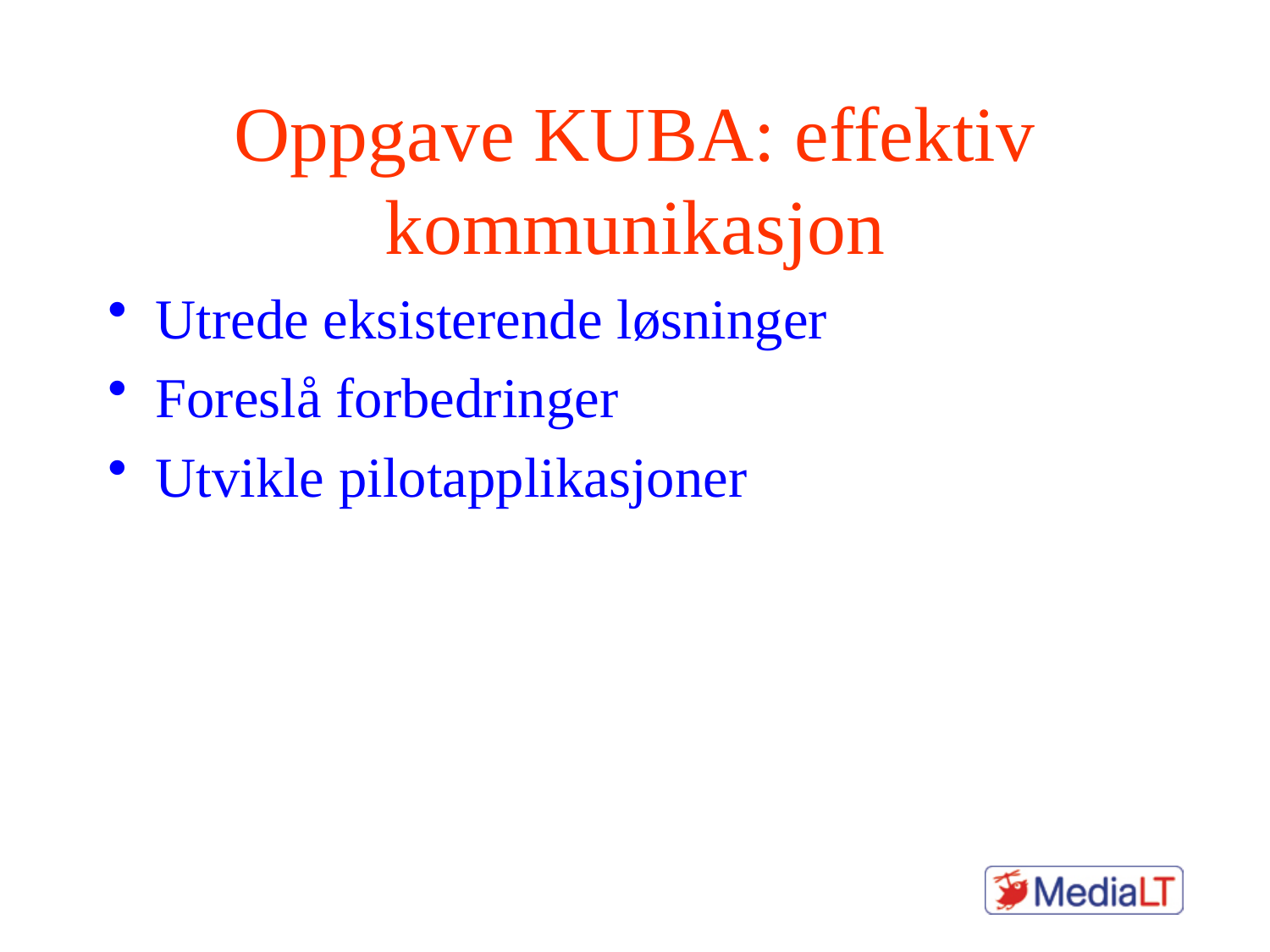

# Oppgave KUBA: effektiv kommunikasjon
Utrede eksisterende løsninger
Foreslå forbedringer
Utvikle pilotapplikasjoner